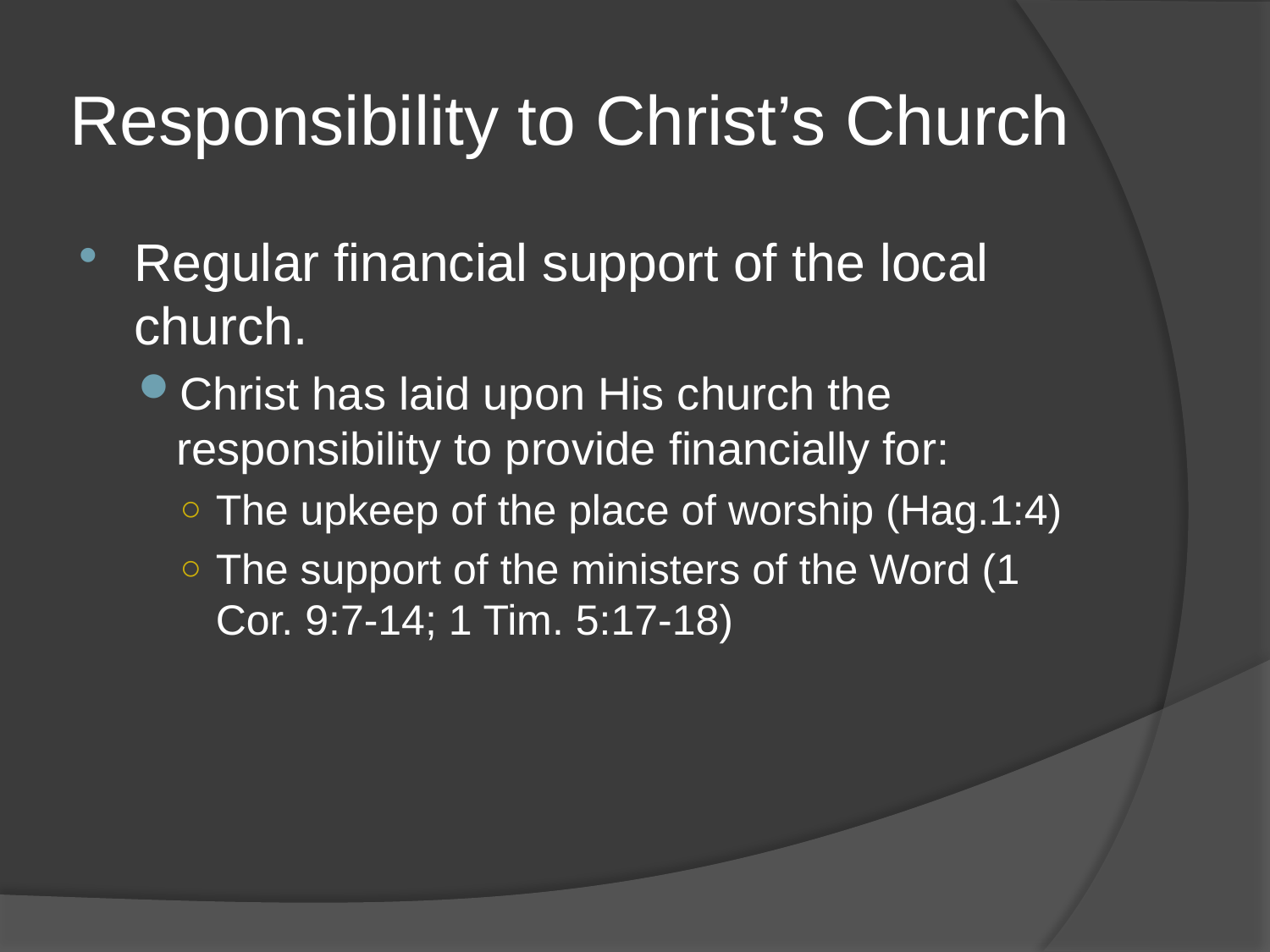

# Responsibility to Christ’s Church
Regular financial support of the local church.
Christ has laid upon His church the responsibility to provide financially for:
The upkeep of the place of worship (Hag.1:4)
The support of the ministers of the Word (1 Cor. 9:7-14; 1 Tim. 5:17-18)